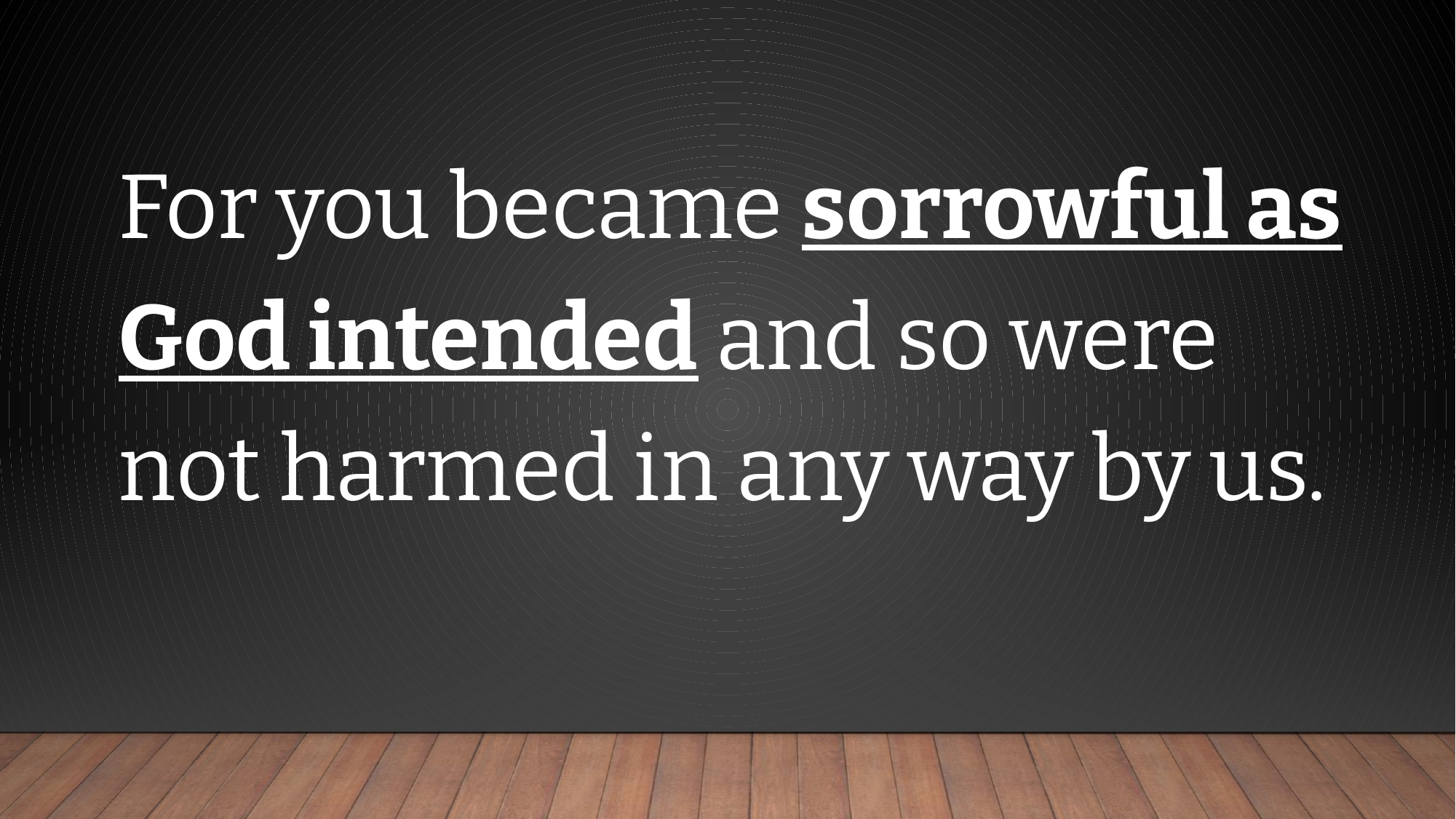

#
For you became sorrowful as God intended and so were not harmed in any way by us.